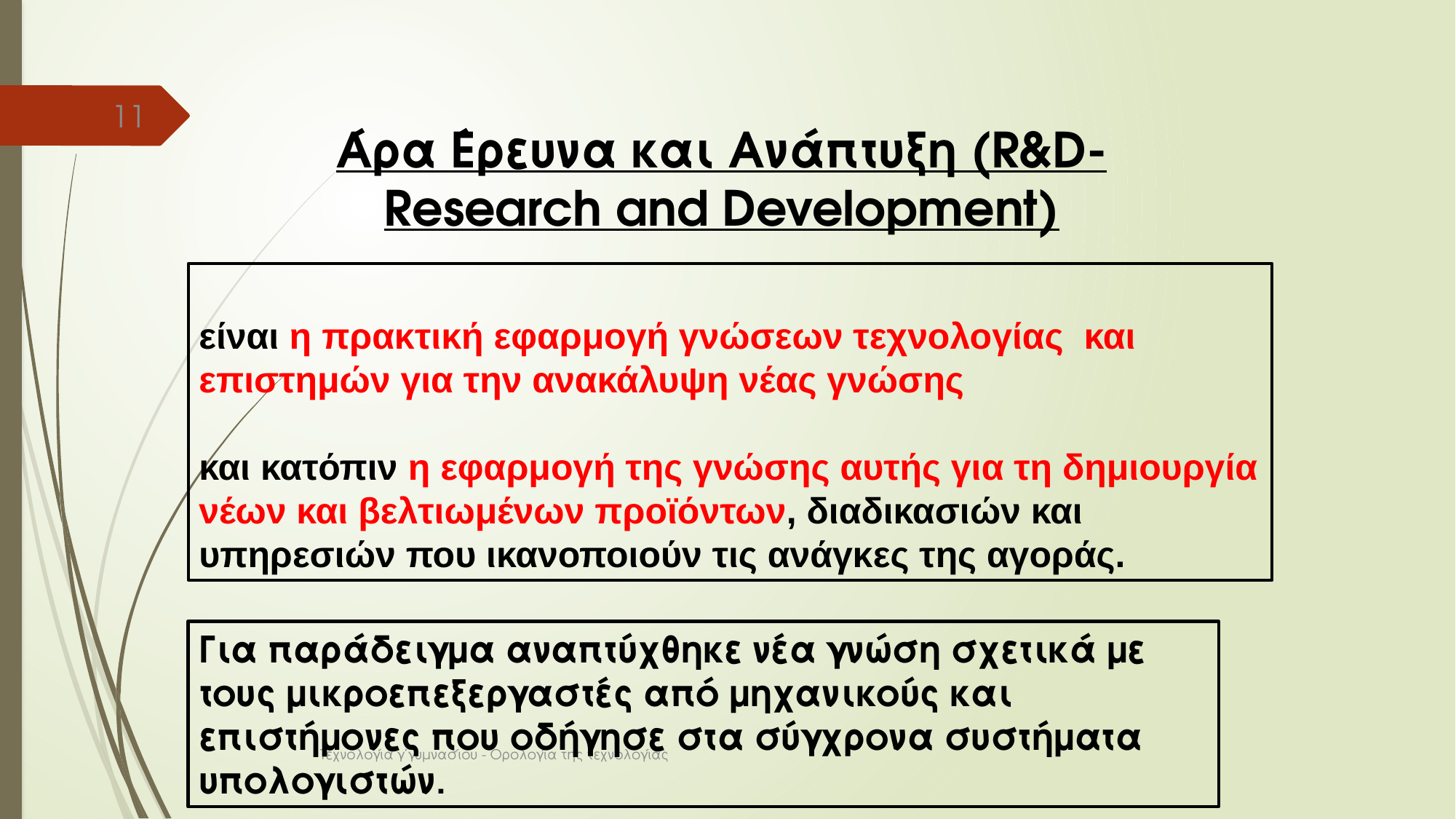

11
Άρα Έρευνα και Ανάπτυξη (R&D-Research and Development)

είναι η πρακτική εφαρμογή γνώσεων τεχνολογίας  και επιστημών για την ανακάλυψη νέας γνώσης

και κατόπιν η εφαρμογή της γνώσης αυτής για τη δημιουργία νέων και βελτιωμένων προϊόντων, διαδικασιών και υπηρεσιών που ικανοποιούν τις ανάγκες της αγοράς.
Για παράδειγμα αναπτύχθηκε νέα γνώση σχετικά με τους μικροεπεξεργαστές από μηχανικούς και επιστήμονες που οδήγησε στα σύγχρονα συστήματα υπολογιστών.
Τεχνολογία γ΄γυμνασίου - Ορολογία της τεχνολογίας